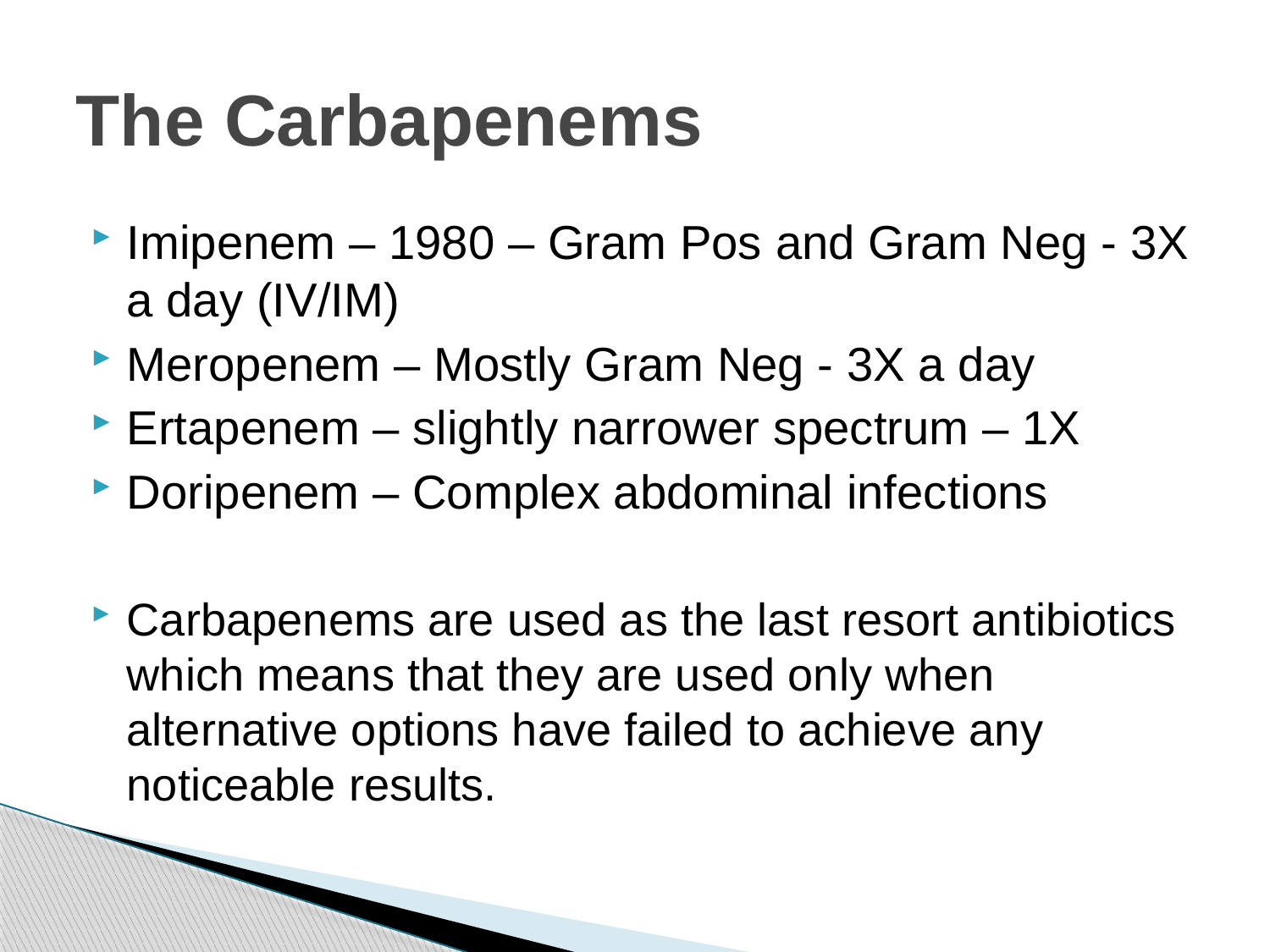

# The Carbapenems
Imipenem – 1980 – Gram Pos and Gram Neg - 3X a day (IV/IM)
Meropenem – Mostly Gram Neg - 3X a day
Ertapenem – slightly narrower spectrum – 1X
Doripenem – Complex abdominal infections

Carbapenems are used as the last resort antibiotics which means that they are used only when alternative options have failed to achieve any noticeable results.